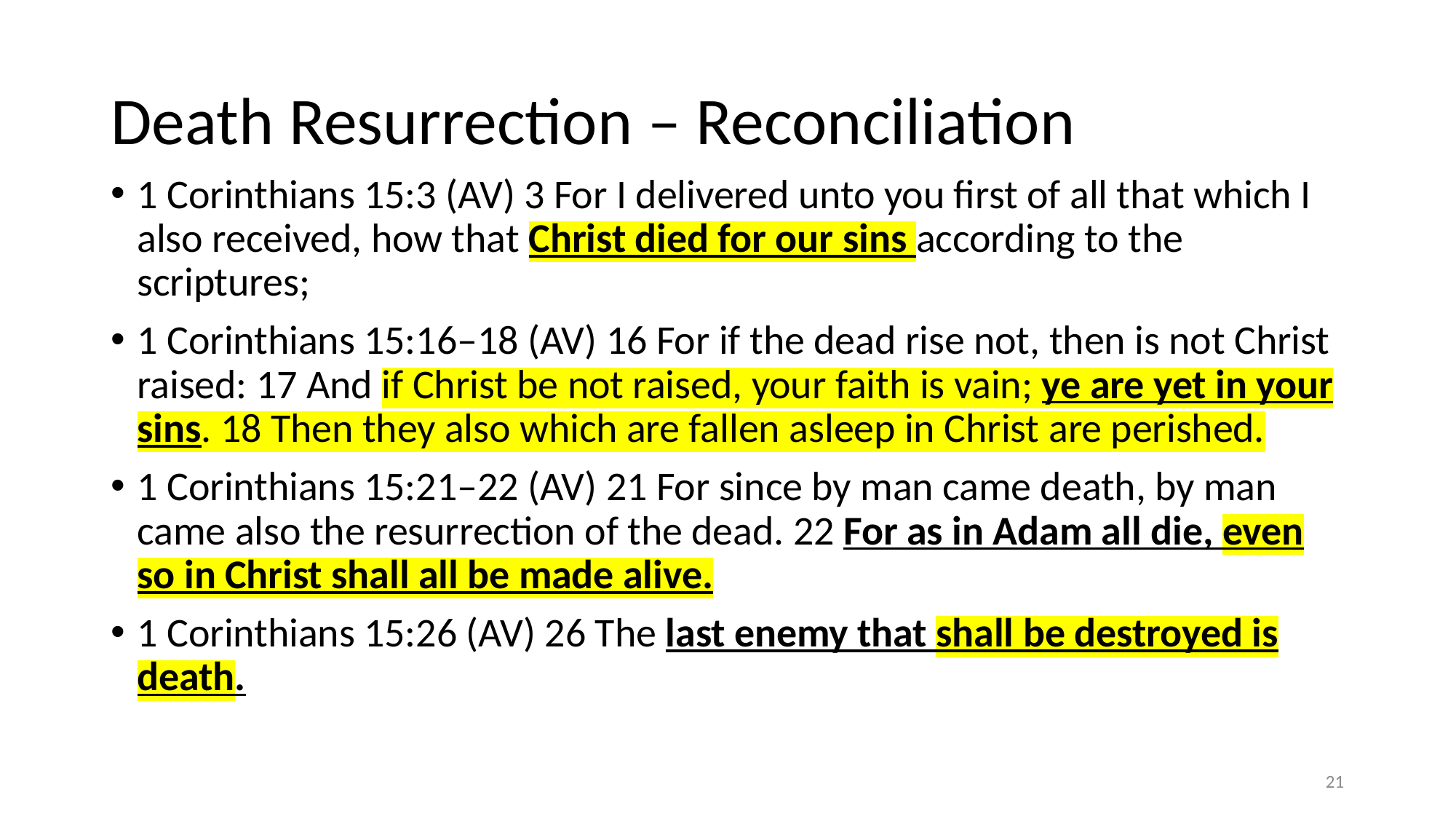

# Death Resurrection – Reconciliation
1 Corinthians 15:3 (AV) 3 For I delivered unto you first of all that which I also received, how that Christ died for our sins according to the scriptures;
1 Corinthians 15:16–18 (AV) 16 For if the dead rise not, then is not Christ raised: 17 And if Christ be not raised, your faith is vain; ye are yet in your sins. 18 Then they also which are fallen asleep in Christ are perished.
1 Corinthians 15:21–22 (AV) 21 For since by man came death, by man came also the resurrection of the dead. 22 For as in Adam all die, even so in Christ shall all be made alive.
1 Corinthians 15:26 (AV) 26 The last enemy that shall be destroyed is death.

21